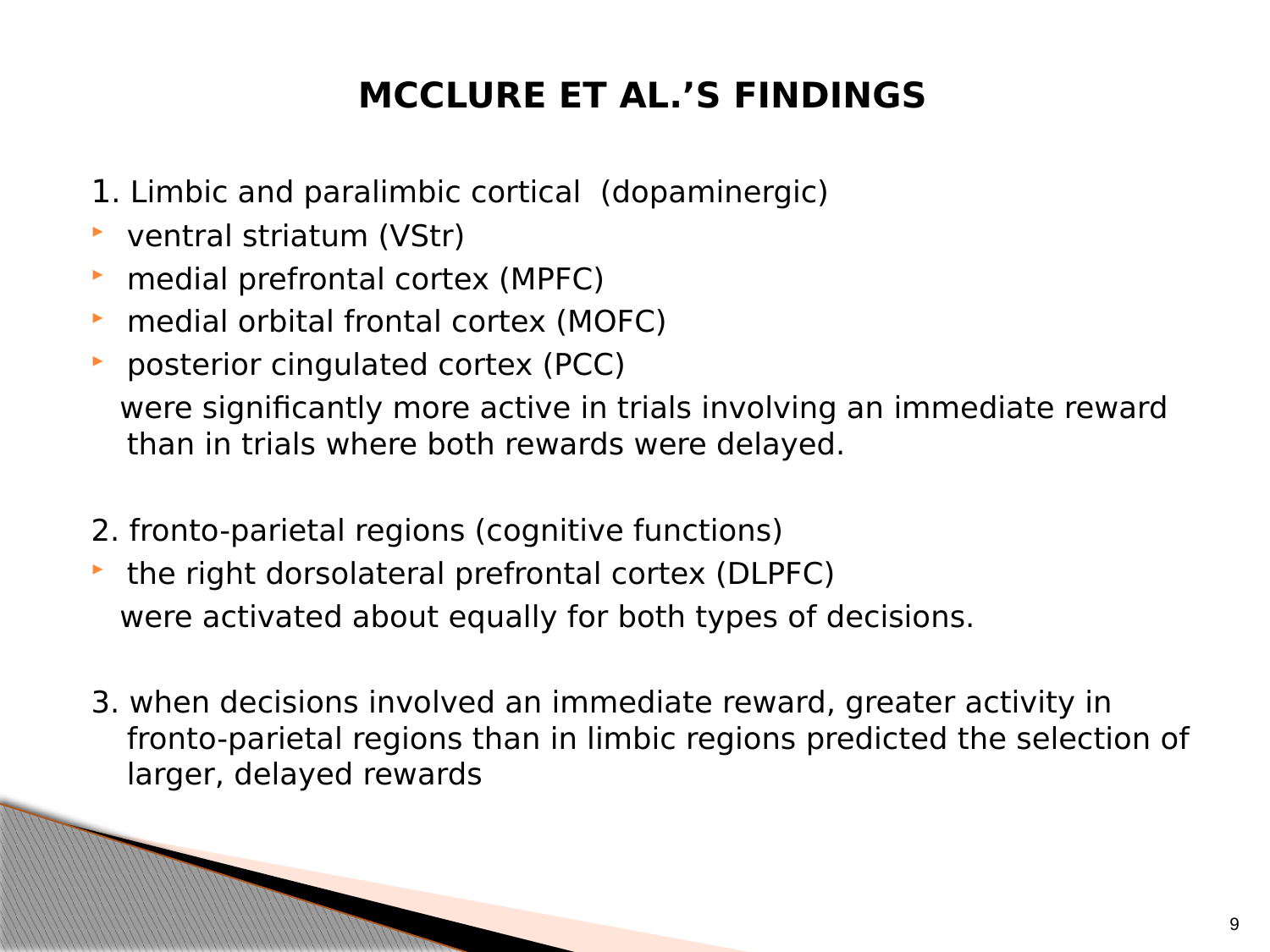

McCLURE et al.’s findings

1. Limbic and paralimbic cortical  (dopaminergic)
ventral striatum (VStr)
medial prefrontal cortex (MPFC)
medial orbital frontal cortex (MOFC)
posterior cingulated cortex (PCC)
   were significantly more active in trials involving an immediate reward than in trials where both rewards were delayed.

2. fronto-parietal regions (cognitive functions)
the right dorsolateral prefrontal cortex (DLPFC)
   were activated about equally for both types of decisions.

3. when decisions involved an immediate reward, greater activity in fronto-parietal regions than in limbic regions predicted the selection of larger, delayed rewards
9